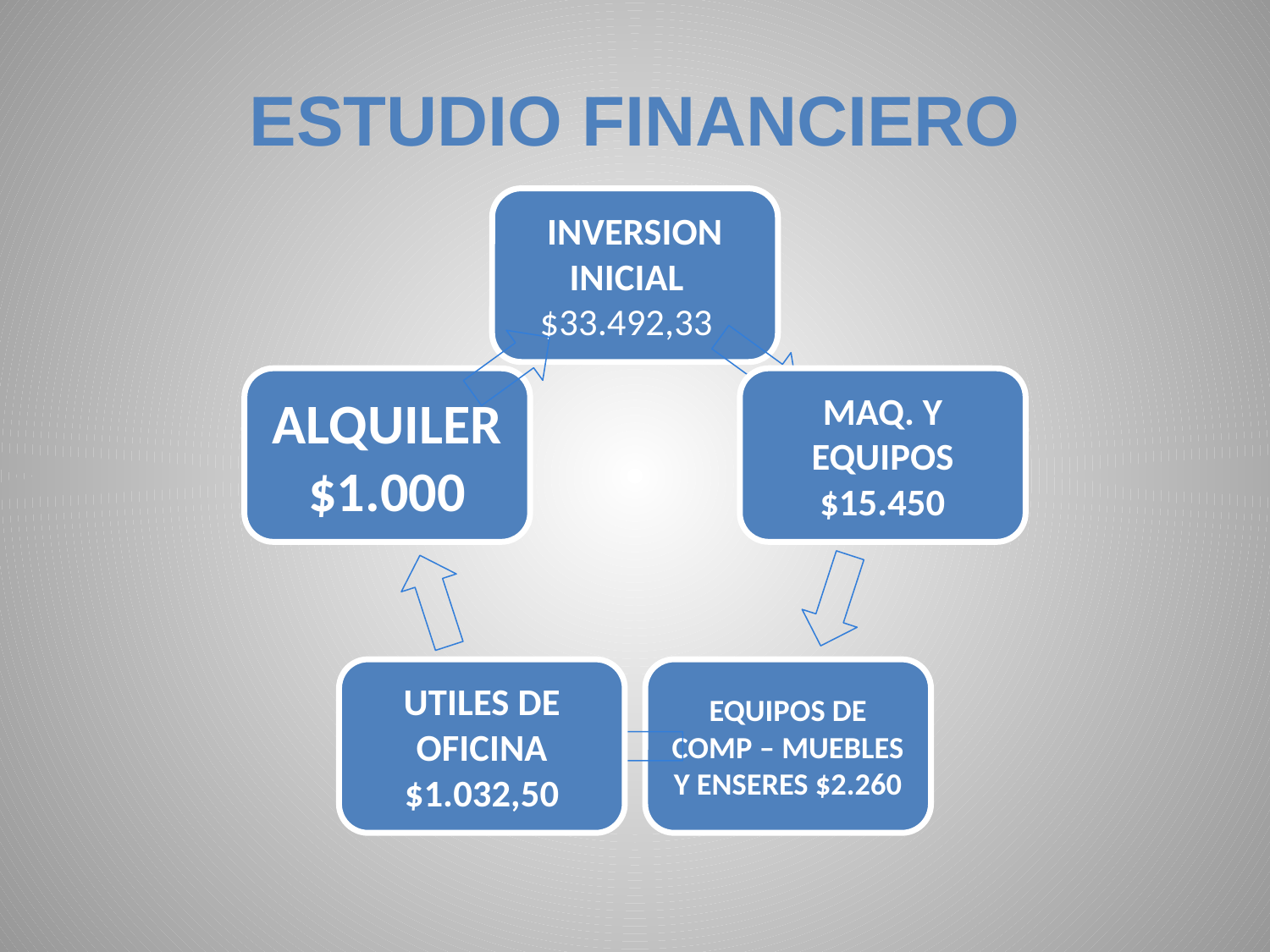

# ESTUDIO FINANCIERO
INVERSION INICIAL   $33.492,33
MAQ. Y EQUIPOS $15.450
ALQUILER $1.000
EQUIPOS DE COMP – MUEBLES Y ENSERES $2.260
UTILES DE OFICINA $1.032,50